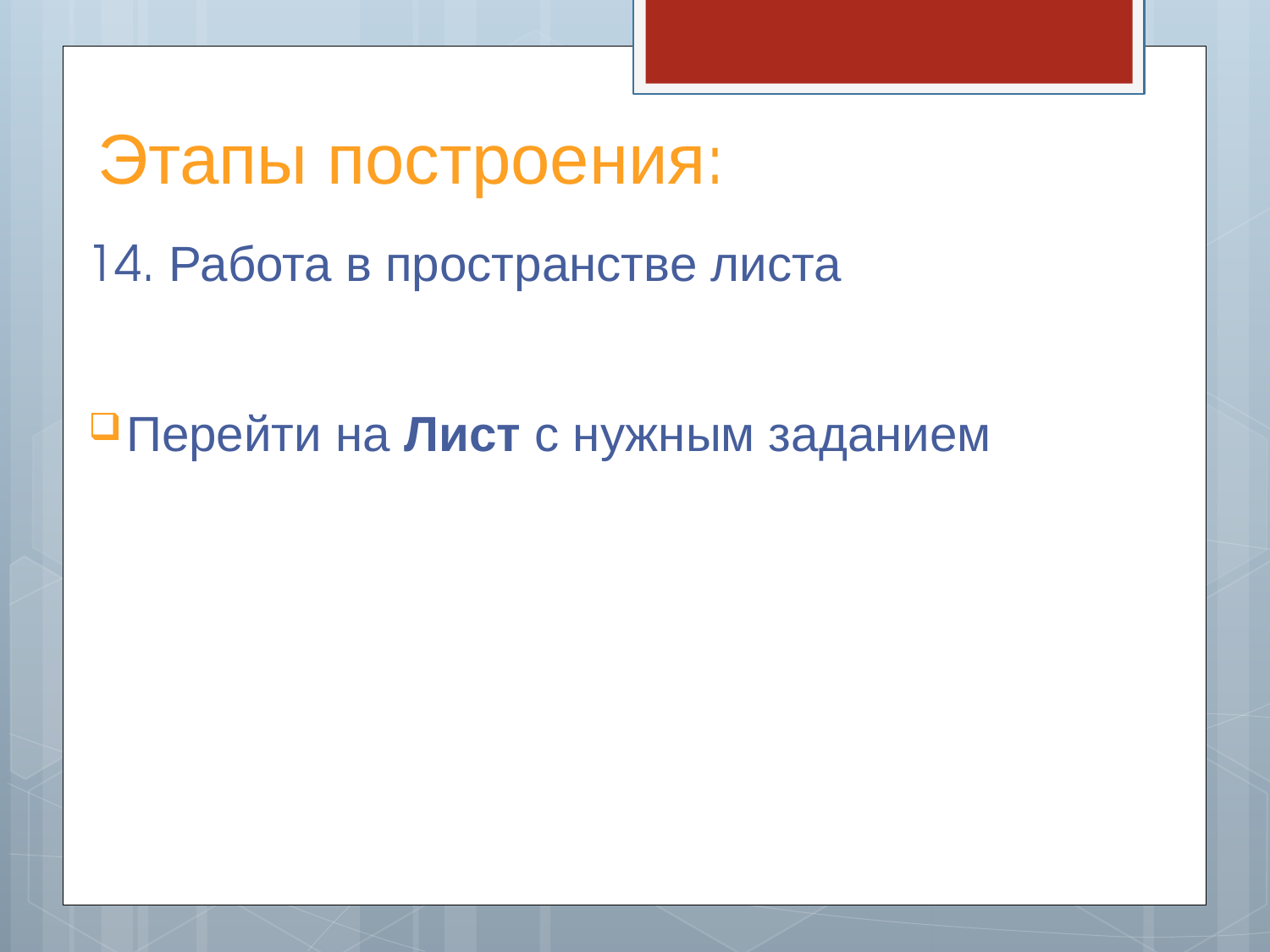

# Этапы построения:
14. Работа в пространстве листа
Перейти на Лист с нужным заданием